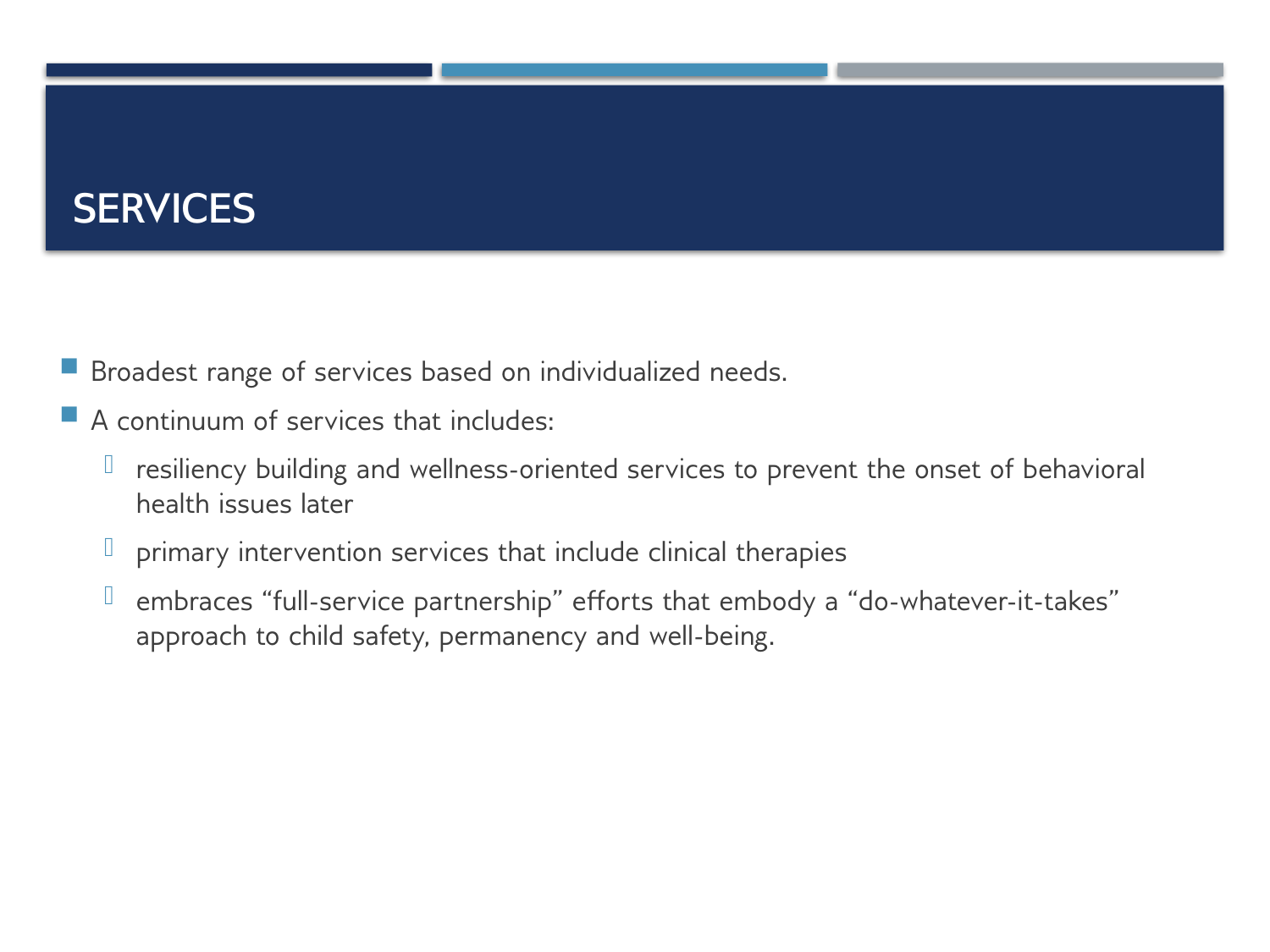

# Services
Broadest range of services based on individualized needs.
A continuum of services that includes:
resiliency building and wellness-oriented services to prevent the onset of behavioral health issues later
primary intervention services that include clinical therapies
embraces “full-service partnership” efforts that embody a “do-whatever-it-takes” approach to child safety, permanency and well-being.